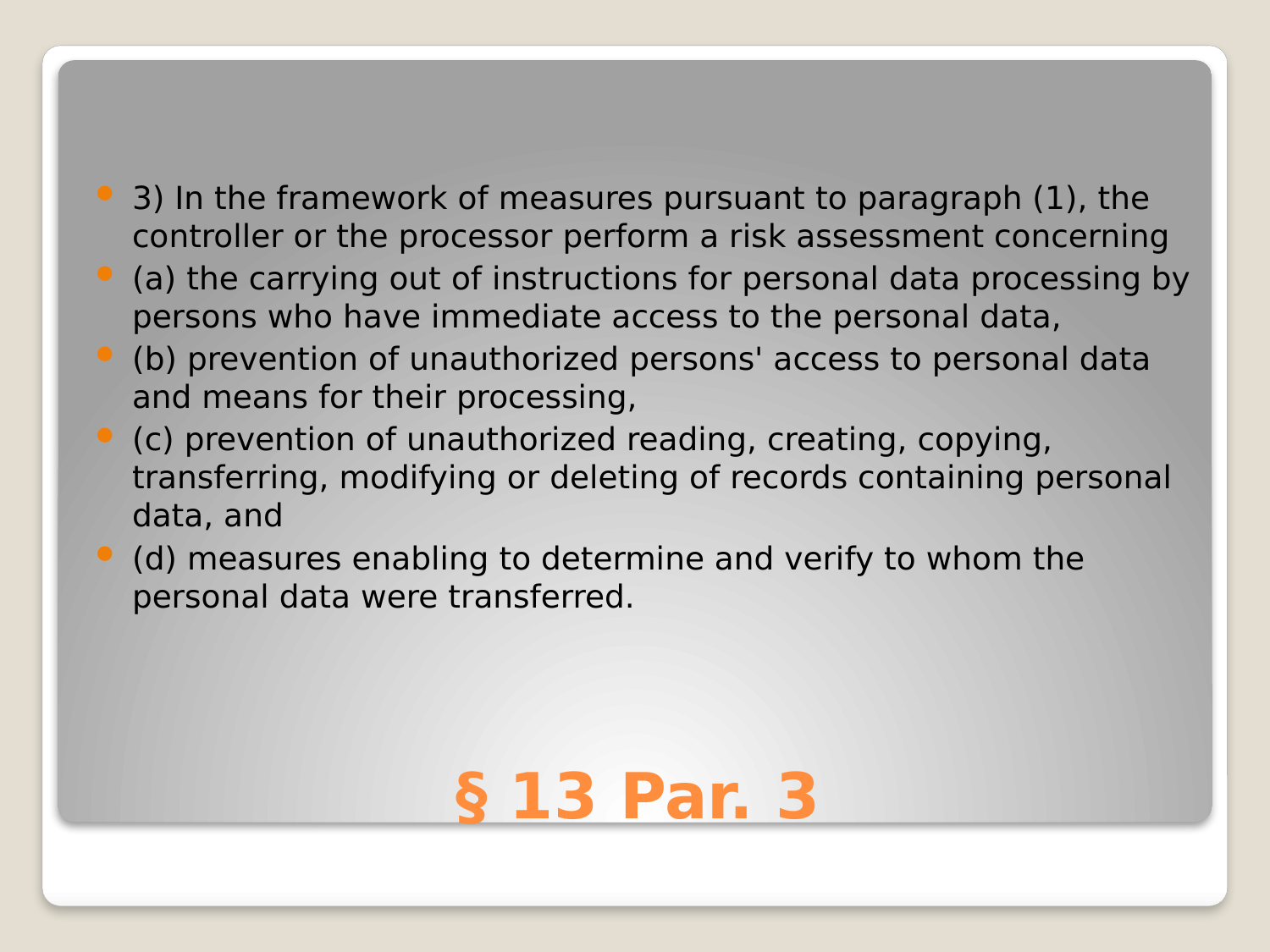

3) In the framework of measures pursuant to paragraph (1), the controller or the processor perform a risk assessment concerning
(a) the carrying out of instructions for personal data processing by persons who have immediate access to the personal data,
(b) prevention of unauthorized persons' access to personal data and means for their processing,
(c) prevention of unauthorized reading, creating, copying, transferring, modifying or deleting of records containing personal data, and
(d) measures enabling to determine and verify to whom the personal data were transferred.

# § 13 Par. 3